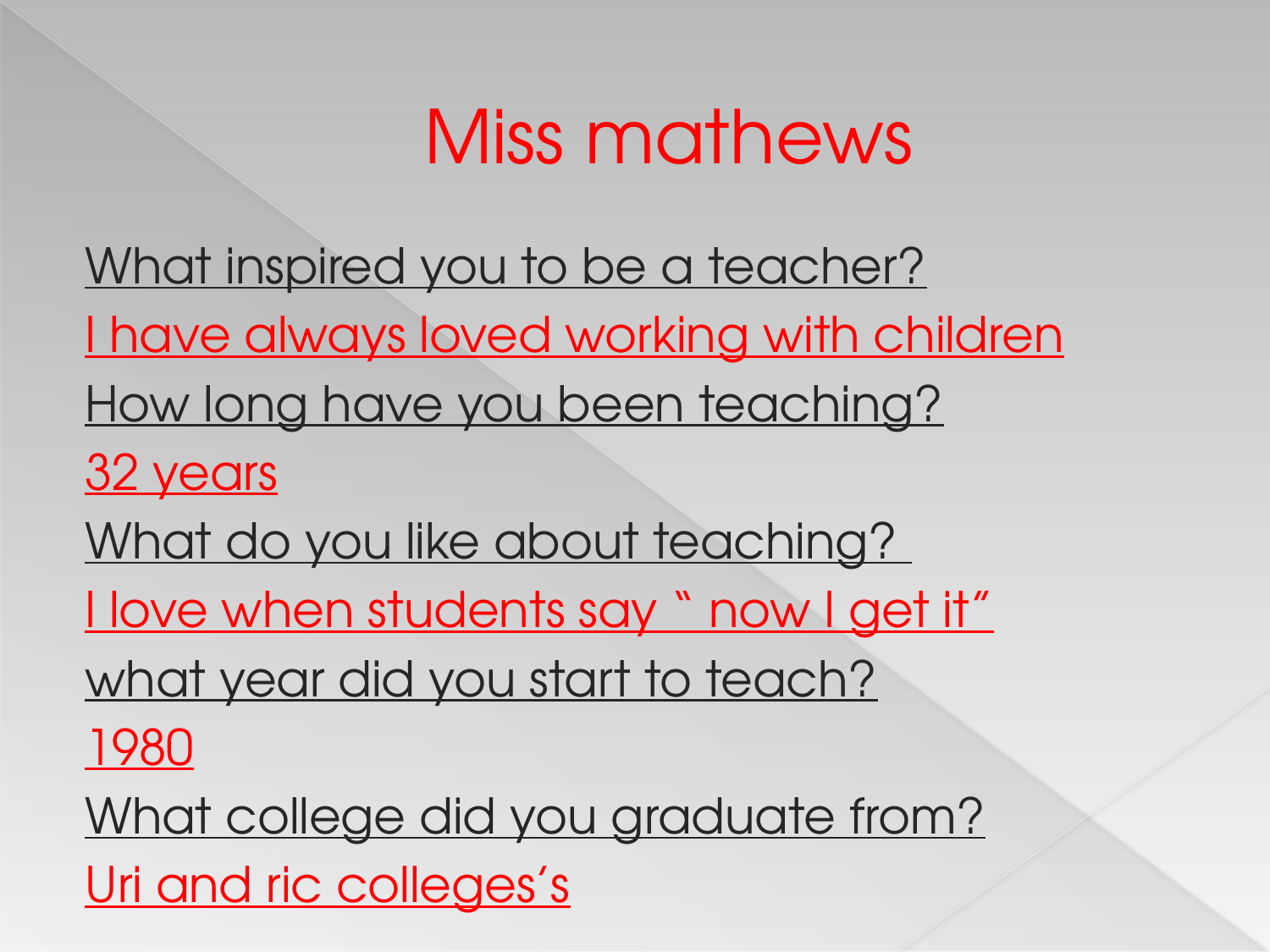

# Miss mathews
What inspired you to be a teacher?
I have always loved working with children
How long have you been teaching?
32 years
What do you like about teaching?
I love when students say “ now I get it”
what year did you start to teach?
1980
What college did you graduate from?
Uri and ric colleges’s